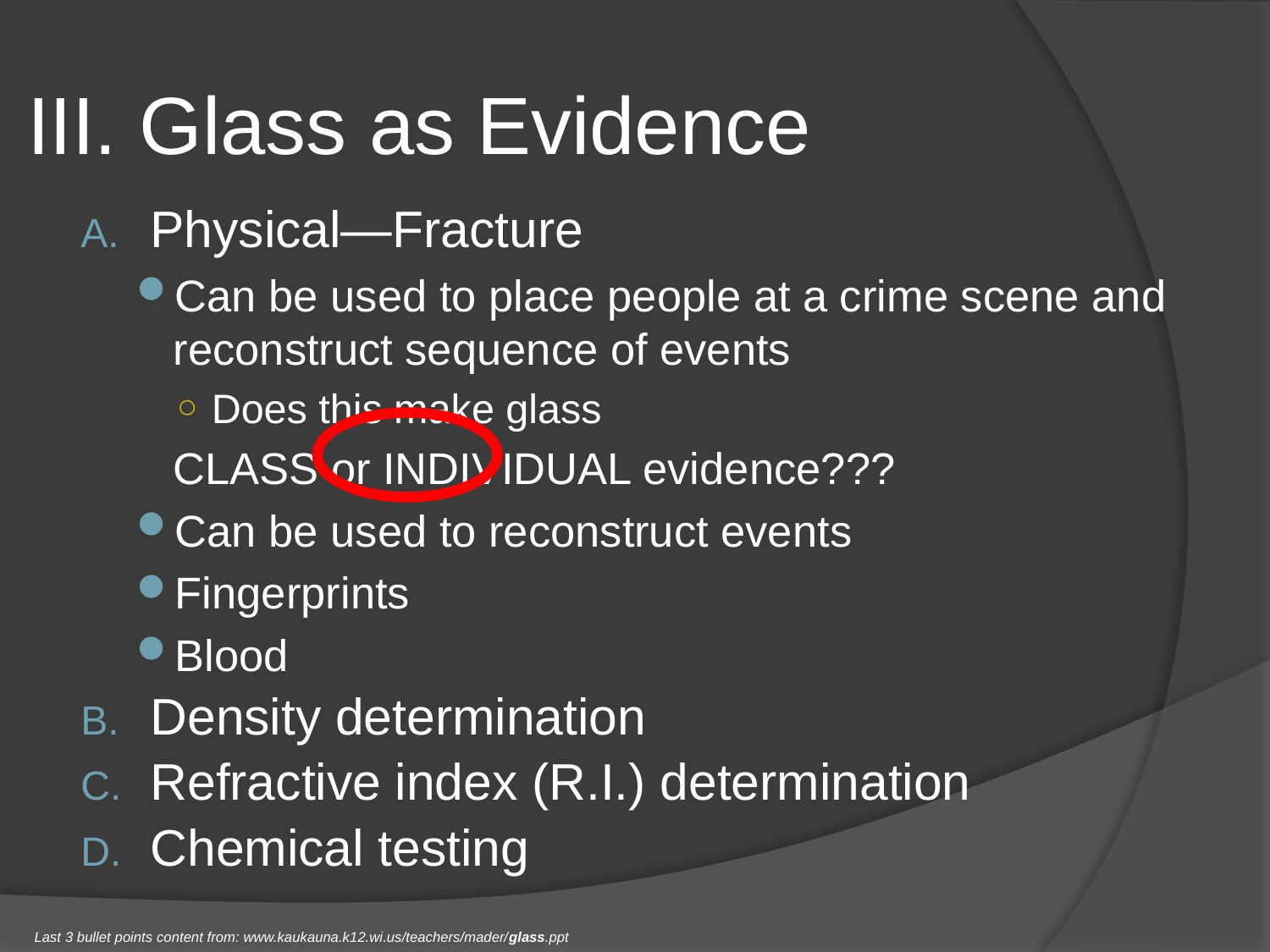

# III. Glass as Evidence
Physical—Fracture
Can be used to place people at a crime scene and reconstruct sequence of events
Does this make glass
			CLASS or INDIVIDUAL evidence???
Can be used to reconstruct events
Fingerprints
Blood
Density determination
Refractive index (R.I.) determination
Chemical testing

Last 3 bullet points content from: www.kaukauna.k12.wi.us/teachers/mader/glass.ppt